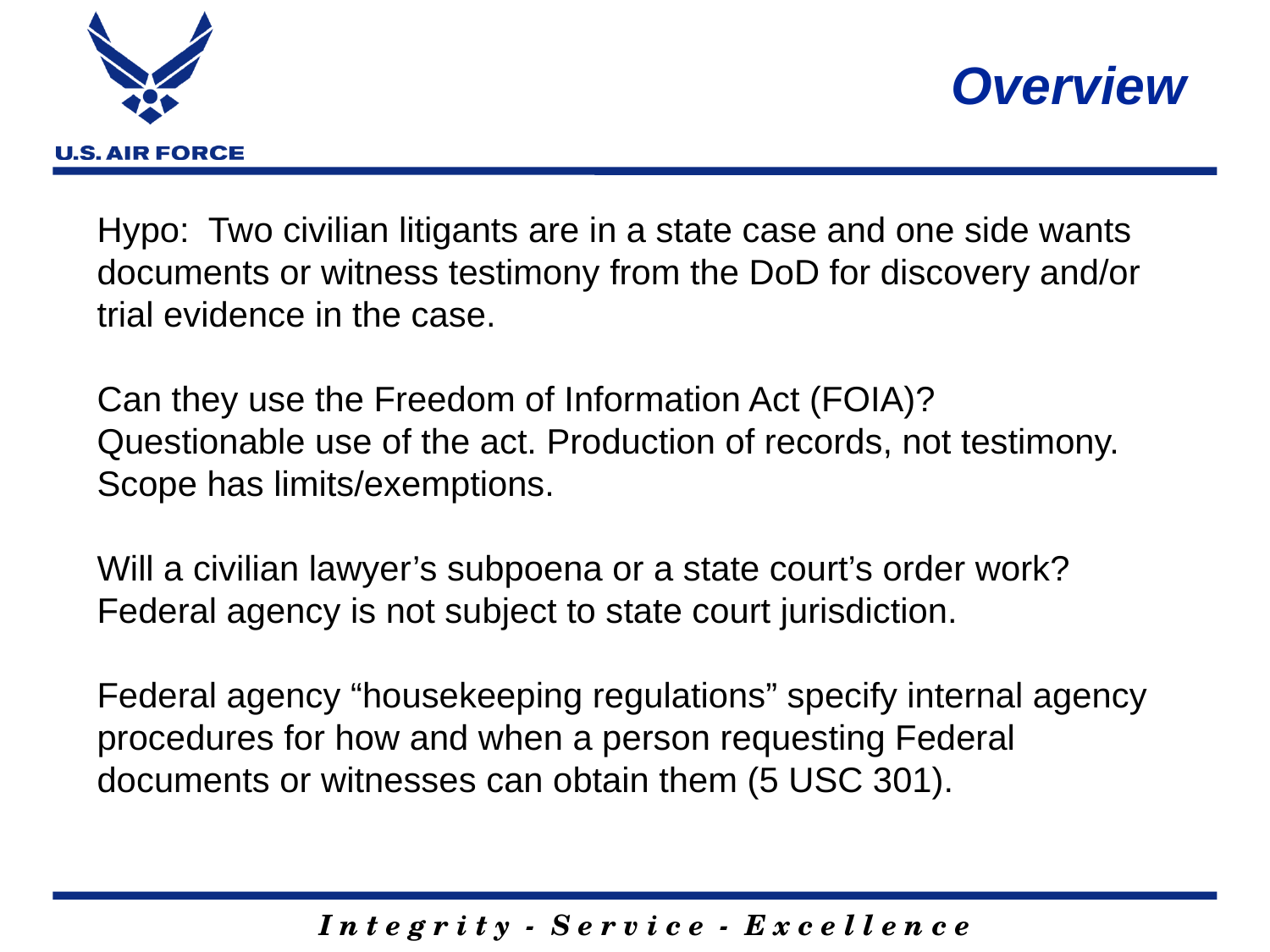

# Overview
Hypo:  Two civilian litigants are in a state case and one side wants documents or witness testimony from the DoD for discovery and/or trial evidence in the case.

Can they use the Freedom of Information Act (FOIA)? Questionable use of the act. Production of records, not testimony.  Scope has limits/exemptions.

Will a civilian lawyer’s subpoena or a state court’s order work?  Federal agency is not subject to state court jurisdiction.

Federal agency “housekeeping regulations” specify internal agency procedures for how and when a person requesting Federal documents or witnesses can obtain them (5 USC 301).